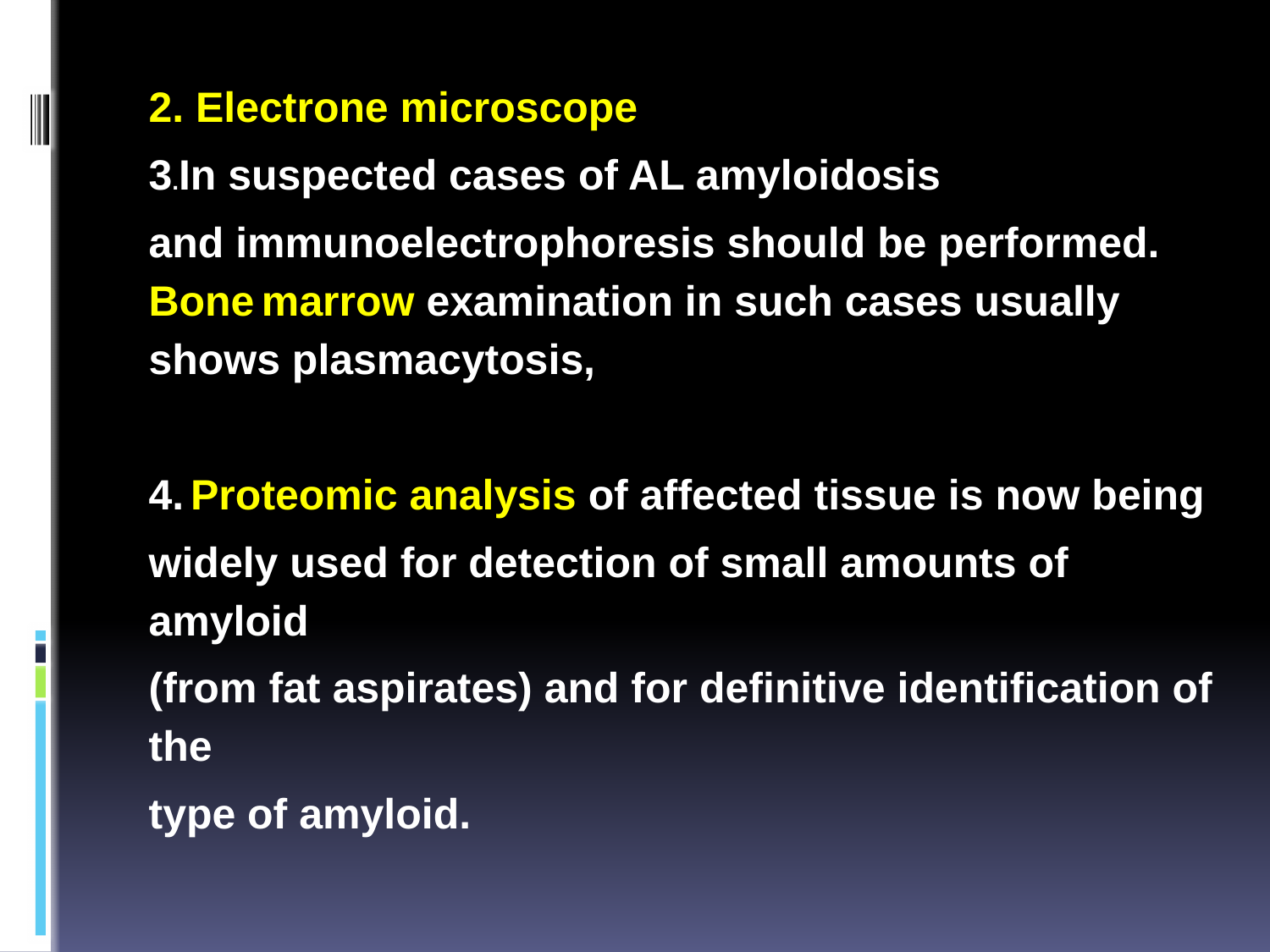

2. Electrone microscope
3.In suspected cases of AL amyloidosis
and immunoelectrophoresis should be performed. Bone marrow examination in such cases usually shows plasmacytosis,

4. Proteomic analysis of affected tissue is now being
widely used for detection of small amounts of amyloid
(from fat aspirates) and for definitive identification of the
type of amyloid.